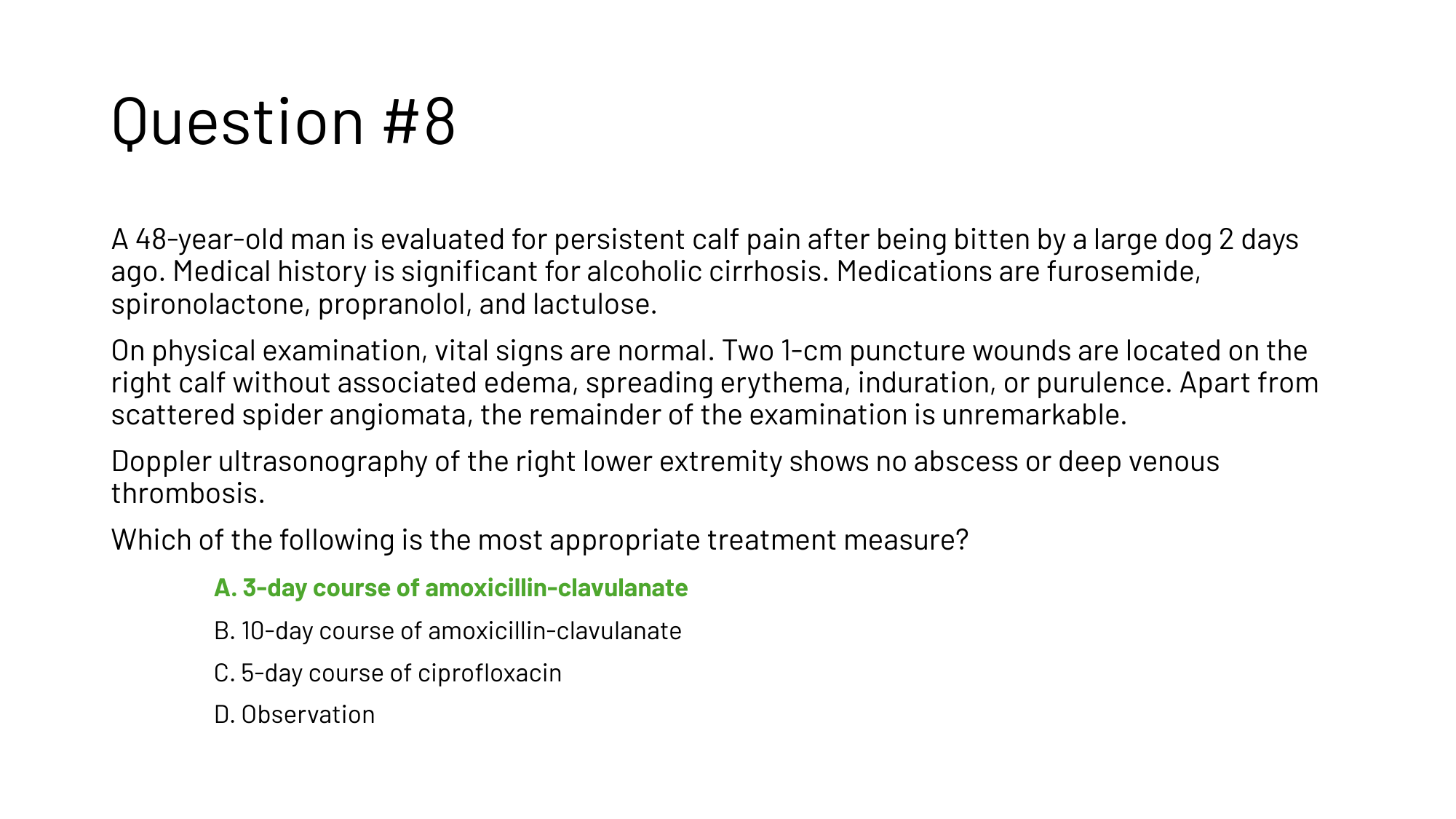

# Question #8
A 48-year-old man is evaluated for persistent calf pain after being bitten by a large dog 2 days ago. Medical history is significant for alcoholic cirrhosis. Medications are furosemide, spironolactone, propranolol, and lactulose.
On physical examination, vital signs are normal. Two 1-cm puncture wounds are located on the right calf without associated edema, spreading erythema, induration, or purulence. Apart from scattered spider angiomata, the remainder of the examination is unremarkable.
Doppler ultrasonography of the right lower extremity shows no abscess or deep venous thrombosis.
Which of the following is the most appropriate treatment measure?
	A. 3-day course of amoxicillin-clavulanate
	B. 10-day course of amoxicillin-clavulanate
	C. 5-day course of ciprofloxacin
	D. Observation